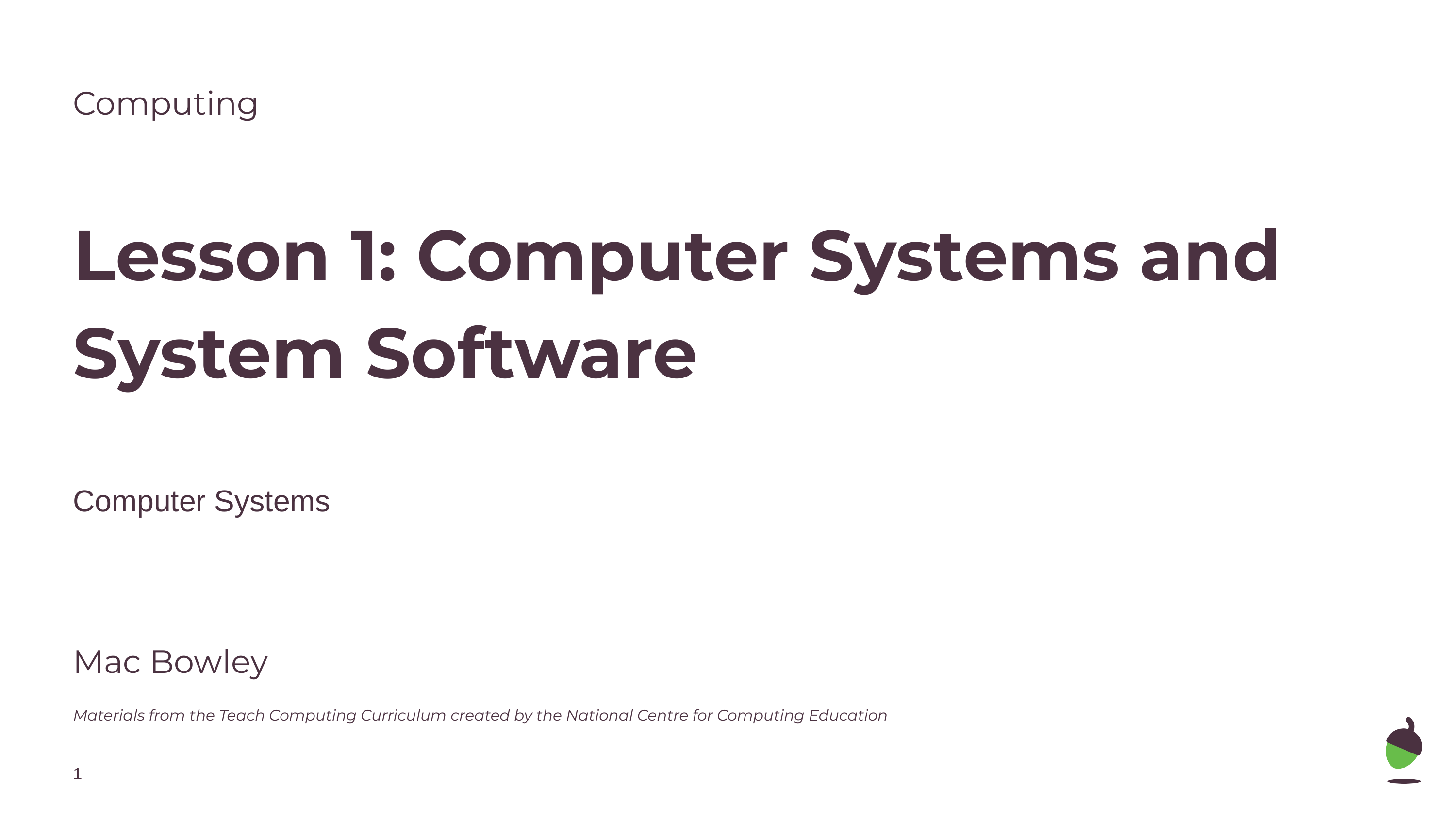

Computing
Lesson 1: Computer Systems and System Software

Computer Systems
Mac Bowley
Materials from the Teach Computing Curriculum created by the National Centre for Computing Education
1
1